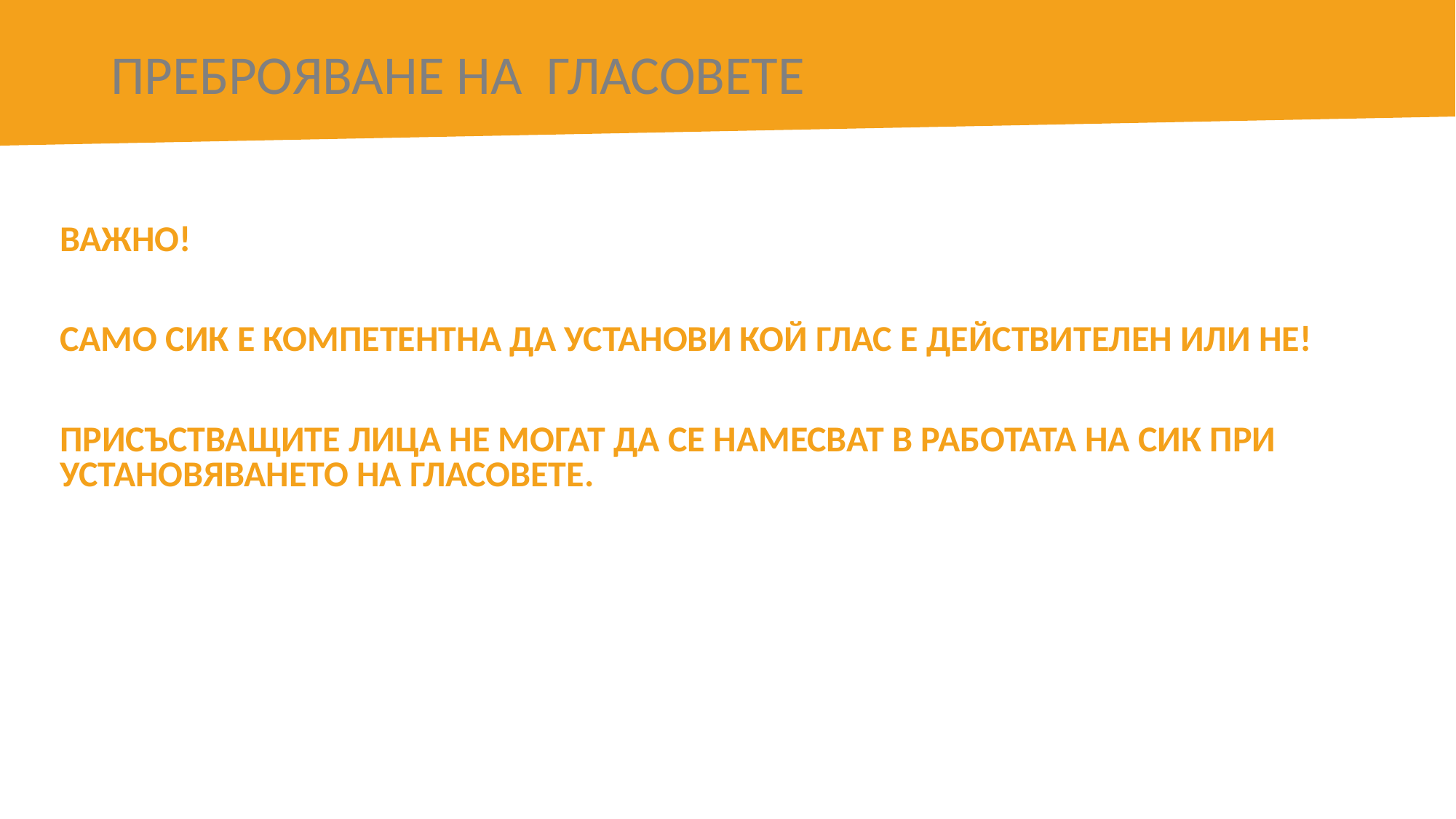

# ПРЕБРОЯВАНЕ НА  ГЛАСОВЕТЕ
ВАЖНО!

САМО СИК Е КОМПЕТЕНТНА ДА УСТАНОВИ КОЙ ГЛАС Е ДЕЙСТВИТЕЛЕН ИЛИ НЕ!

ПРИСЪСТВАЩИТЕ ЛИЦА НЕ МОГАТ ДА СЕ НАМЕСВАТ В РАБОТАТА НА СИК ПРИ УСТАНОВЯВАНЕТО НА ГЛАСОВЕТЕ.